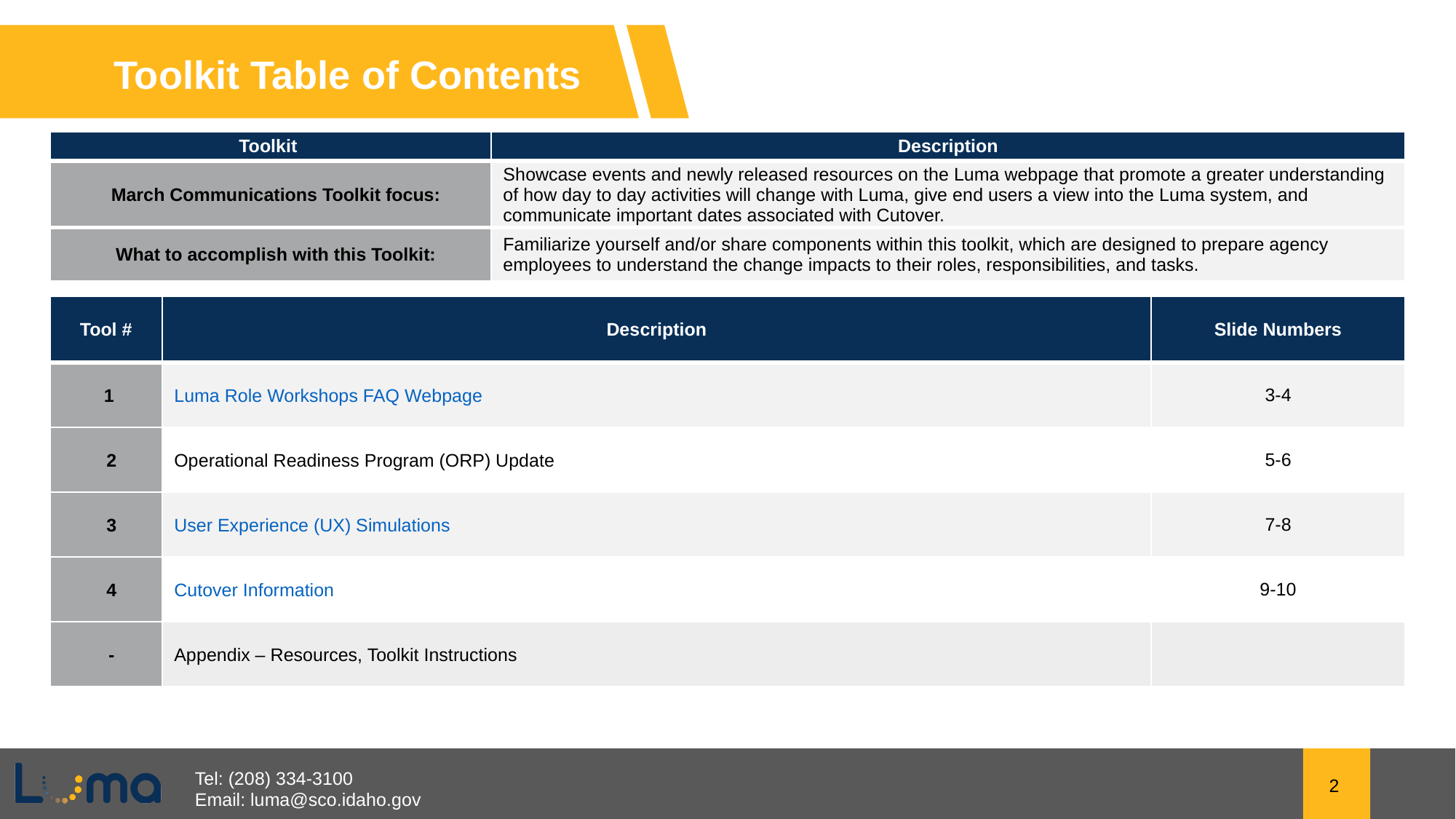

Toolkit Table of Contents
| Toolkit | Description |
| --- | --- |
| March Communications Toolkit focus: | Showcase events and newly released resources on the Luma webpage that promote a greater understanding of how day to day activities will change with Luma, give end users a view into the Luma system, and communicate important dates associated with Cutover. |
| What to accomplish with this Toolkit: | Familiarize yourself and/or share components within this toolkit, which are designed to prepare agency employees to understand the change impacts to their roles, responsibilities, and tasks. |
| Tool # | Description | Slide Numbers |
| --- | --- | --- |
| 1 | Luma Role Workshops FAQ Webpage | 3-4 |
| 2 | Operational Readiness Program (ORP) Update | 5-6 |
| 3 | User Experience (UX) Simulations | 7-8 |
| 4 | Cutover Information | 9-10 |
| - | Appendix – Resources, Toolkit Instructions |  |
2